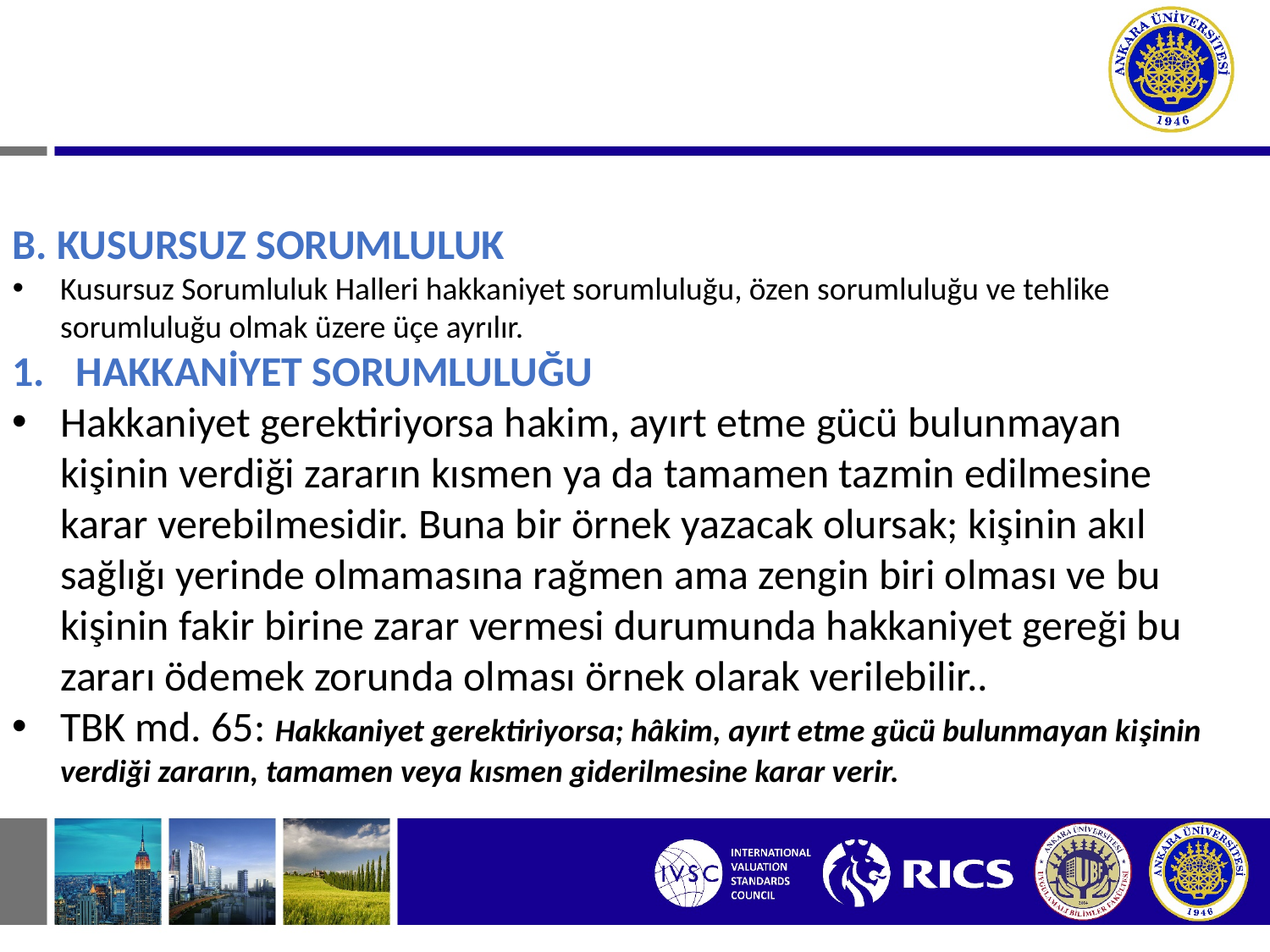

# II. HAKSIZ FİİLLERDEN DOĞAN BORÇ İLİŞKİLERİ B. KUSURSUZ SORUMLULUK

B. KUSURSUZ SORUMLULUK
Kusursuz Sorumluluk Halleri hakkaniyet sorumluluğu, özen sorumluluğu ve tehlike sorumluluğu olmak üzere üçe ayrılır.
HAKKANİYET SORUMLULUĞU
Hakkaniyet gerektiriyorsa hakim, ayırt etme gücü bulunmayan kişinin verdiği zararın kısmen ya da tamamen tazmin edilmesine karar verebilmesidir. Buna bir örnek yazacak olursak; kişinin akıl sağlığı yerinde olmamasına rağmen ama zengin biri olması ve bu kişinin fakir birine zarar vermesi durumunda hakkaniyet gereği bu zararı ödemek zorunda olması örnek olarak verilebilir..
TBK md. 65: Hakkaniyet gerektiriyorsa; hâkim, ayırt etme gücü bulunmayan kişinin verdiği zararın, tamamen veya kısmen giderilmesine karar verir.